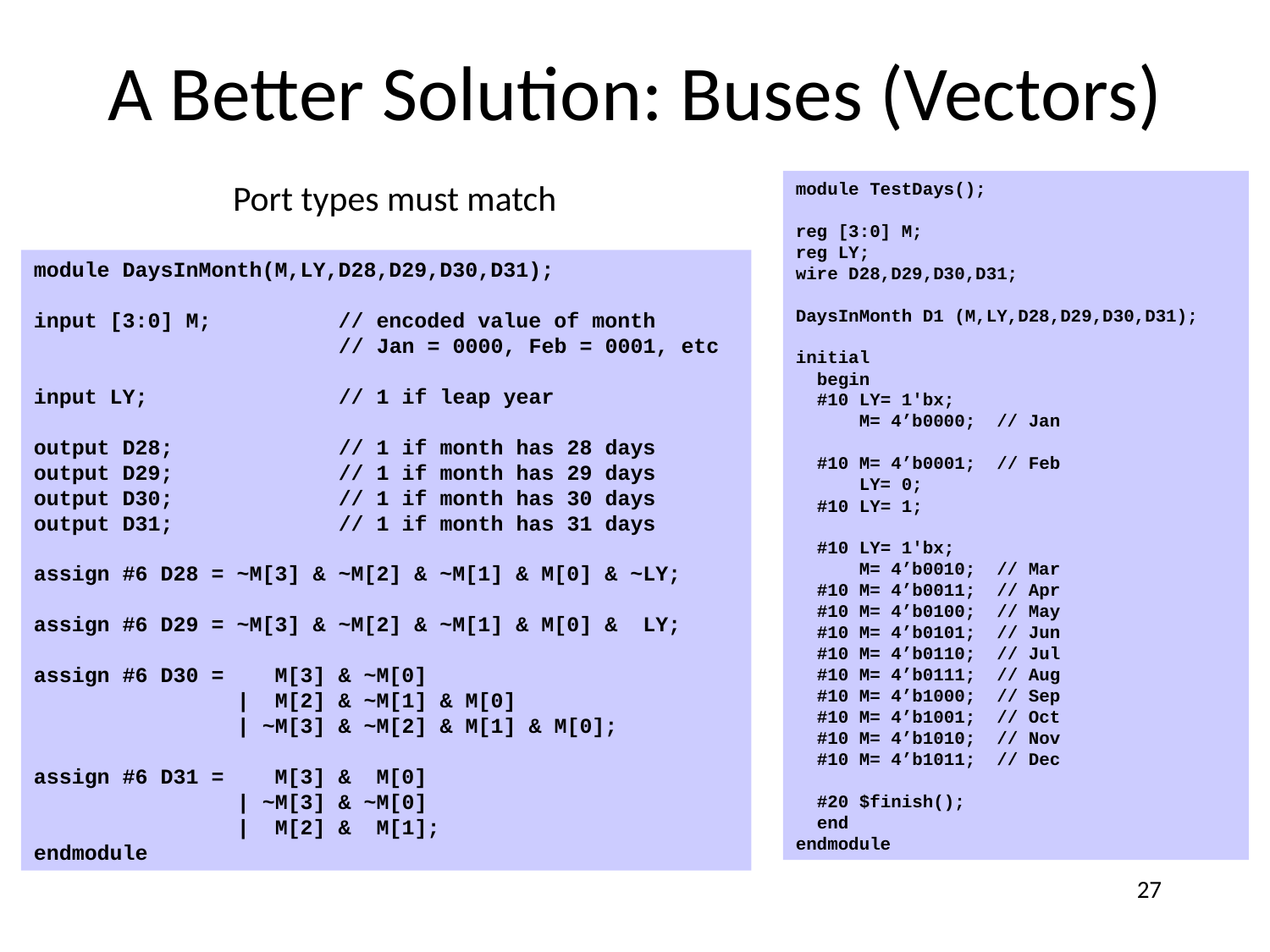

# A Better Solution: Buses (Vectors)
Port types must match
module TestDays();

reg [3:0] M;
reg LY;
wire D28,D29,D30,D31;

DaysInMonth D1 (M,LY,D28,D29,D30,D31);

initial
  begin
  #10 LY= 1'bx;
      M= 4’b0000;  // Jan

  #10 M= 4’b0001;  // Feb
      LY= 0;
  #10 LY= 1;

  #10 LY= 1'bx;
      M= 4’b0010;  // Mar
  #10 M= 4’b0011;  // Apr
  #10 M= 4’b0100;  // May
  #10 M= 4’b0101;  // Jun
  #10 M= 4’b0110;  // Jul
  #10 M= 4’b0111;  // Aug
  #10 M= 4’b1000;  // Sep
  #10 M= 4’b1001;  // Oct
  #10 M= 4’b1010;  // Nov
  #10 M= 4’b1011;  // Dec

  #20 $finish();
  end
endmodule
module DaysInMonth(M,LY,D28,D29,D30,D31);

input [3:0] M;          // encoded value of month
		    // Jan = 0000, Feb = 0001, etc

input LY; 	    // 1 if leap year

output D28;	    // 1 if month has 28 days
output D29;	    // 1 if month has 29 days
output D30;	    // 1 if month has 30 days
output D31;   	    // 1 if month has 31 days

assign #6 D28 = ~M[3] & ~M[2] & ~M[1] & M[0] & ~LY;

assign #6 D29 = ~M[3] & ~M[2] & ~M[1] & M[0] &  LY;

assign #6 D30 =    M[3] & ~M[0]
                |  M[2] & ~M[1] & M[0]
                | ~M[3] & ~M[2] & M[1] & M[0];

assign #6 D31 =    M[3] &  M[0]
                | ~M[3] & ~M[0]
                |  M[2] &  M[1];
endmodule
27